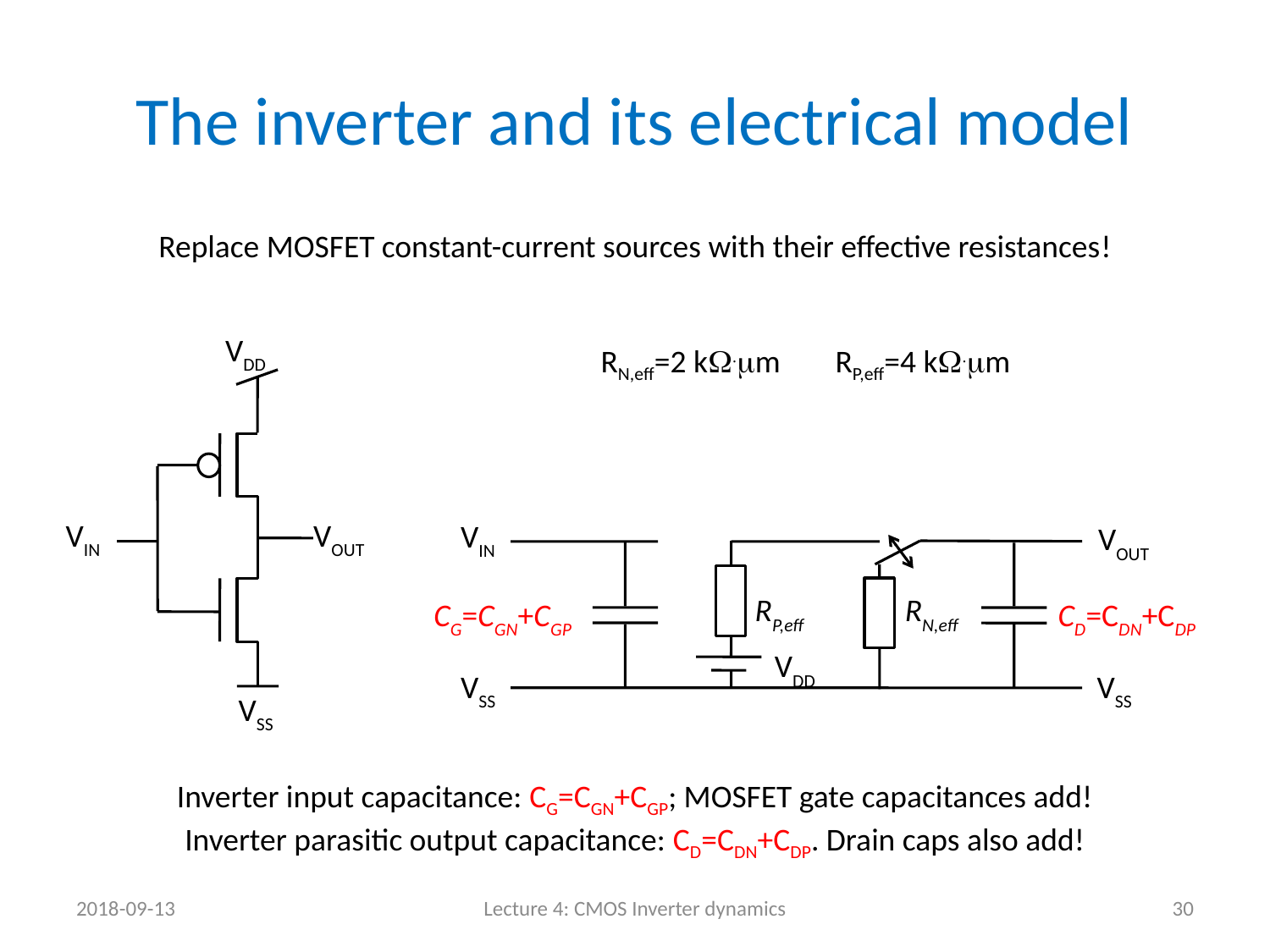

# The inverter and its electrical model
Replace MOSFET constant-current sources with their effective resistances!
VDD
RN,eff=2 kΩ.μm
RP,eff=4 kΩ.μm

VIN
VOUT
VIN
VOUT

RP,eff
RN,eff
CG=CGN+CGP

CD=CDN+CDP

VDD

VSS
VSS

VSS
Inverter input capacitance: CG=CGN+CGP; MOSFET gate capacitances add!
Inverter parasitic output capacitance: CD=CDN+CDP. Drain caps also add!
2018-09-13
Lecture 4: CMOS Inverter dynamics
30